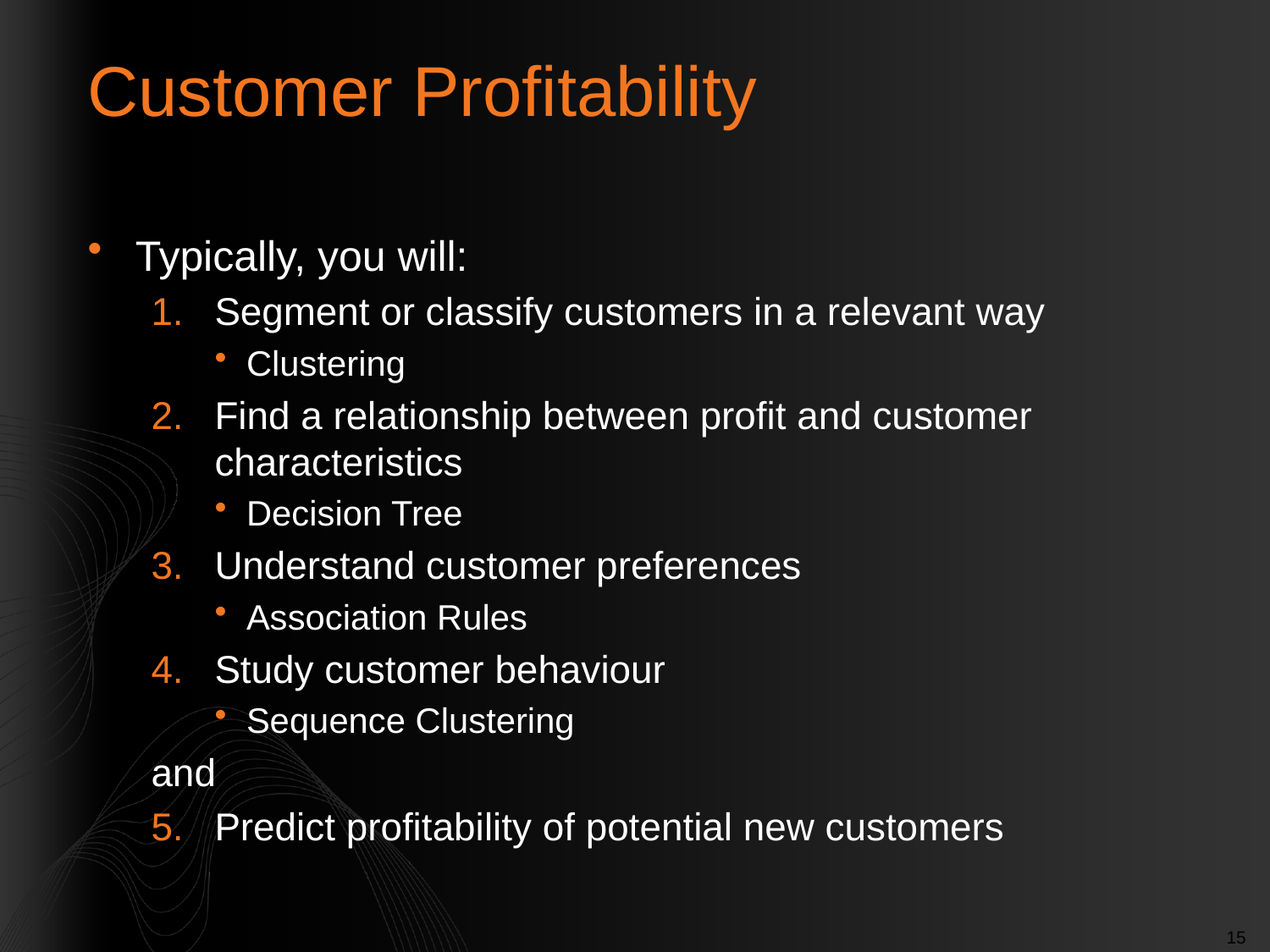

# Customer Profitability
Typically, you will:
Segment or classify customers in a relevant way
Clustering
Find a relationship between profit and customer characteristics
Decision Tree
Understand customer preferences
Association Rules
Study customer behaviour
Sequence Clustering
and
Predict profitability of potential new customers